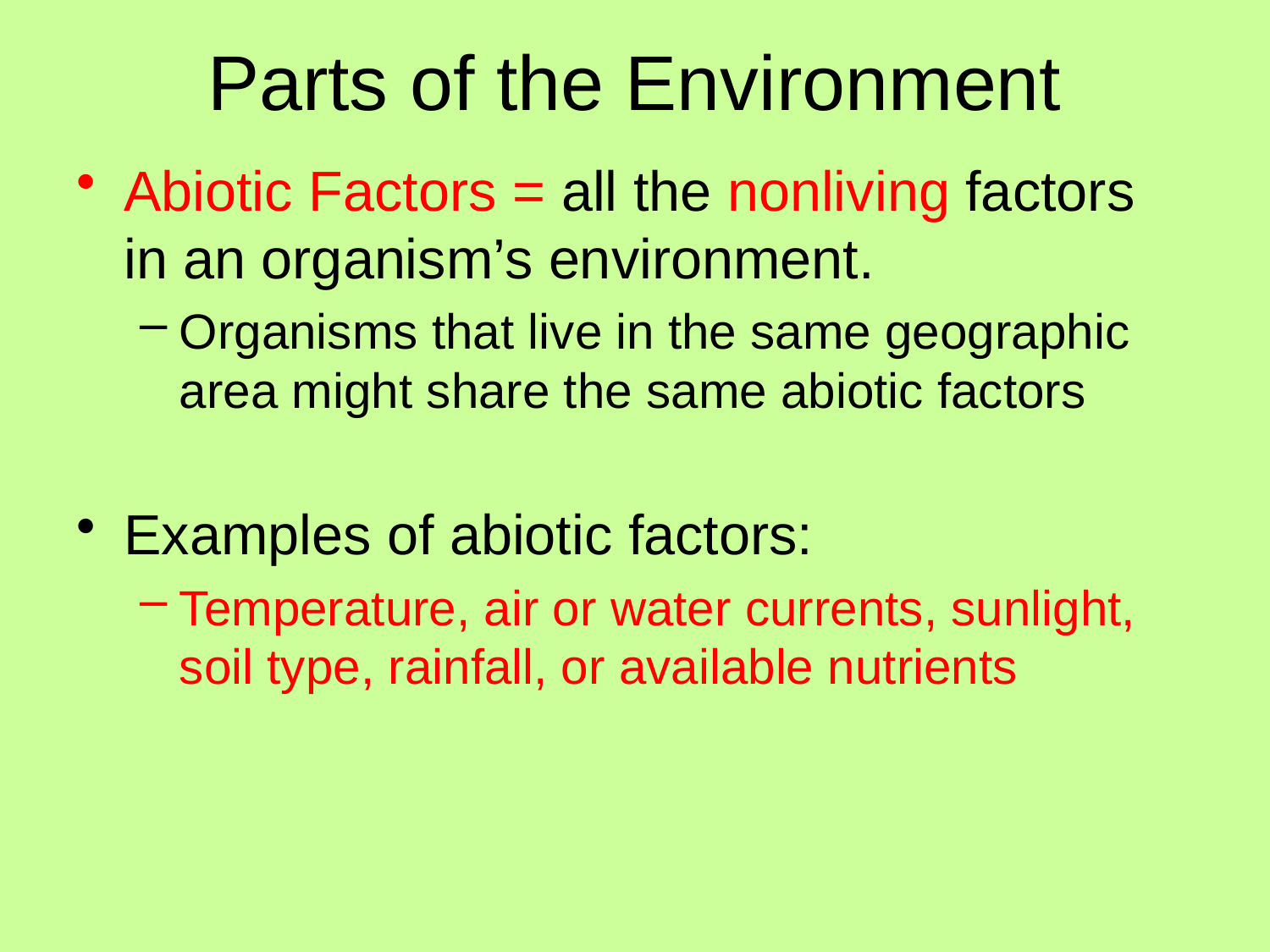

# Parts of the Environment
Abiotic Factors = all the nonliving factors in an organism’s environment.
Organisms that live in the same geographic area might share the same abiotic factors

Examples of abiotic factors:
Temperature, air or water currents, sunlight, soil type, rainfall, or available nutrients